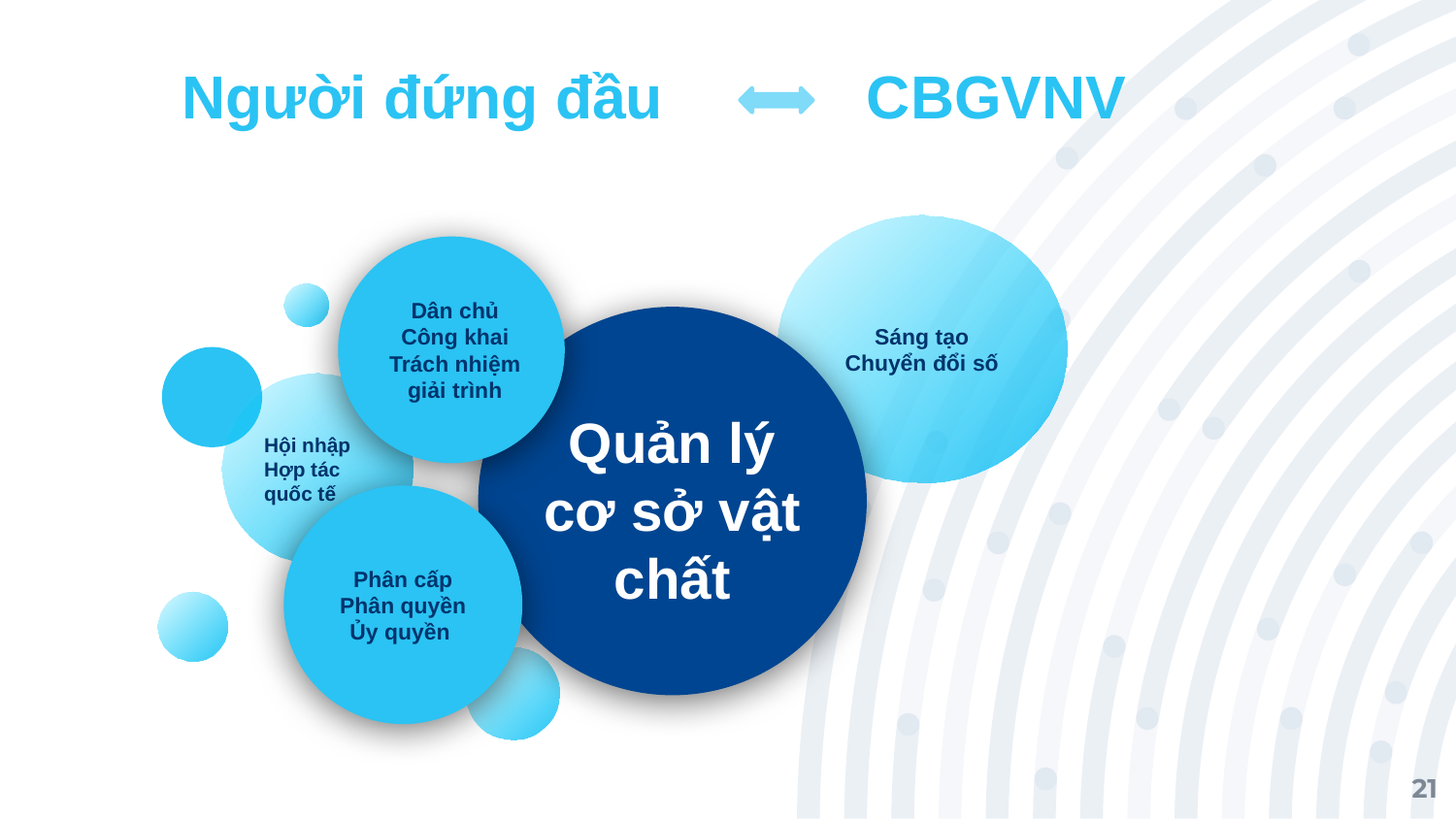

# Người đứng đầu
CBGVNV

Sáng tạo
Chuyển đổi số

Hội nhập
Hợp tác quốc tế

Dân chủ
Công khai
Trách nhiệm giải trình

Quản lý cơ sở vật chất

Phân cấp
Phân quyền
Ủy quyền
21